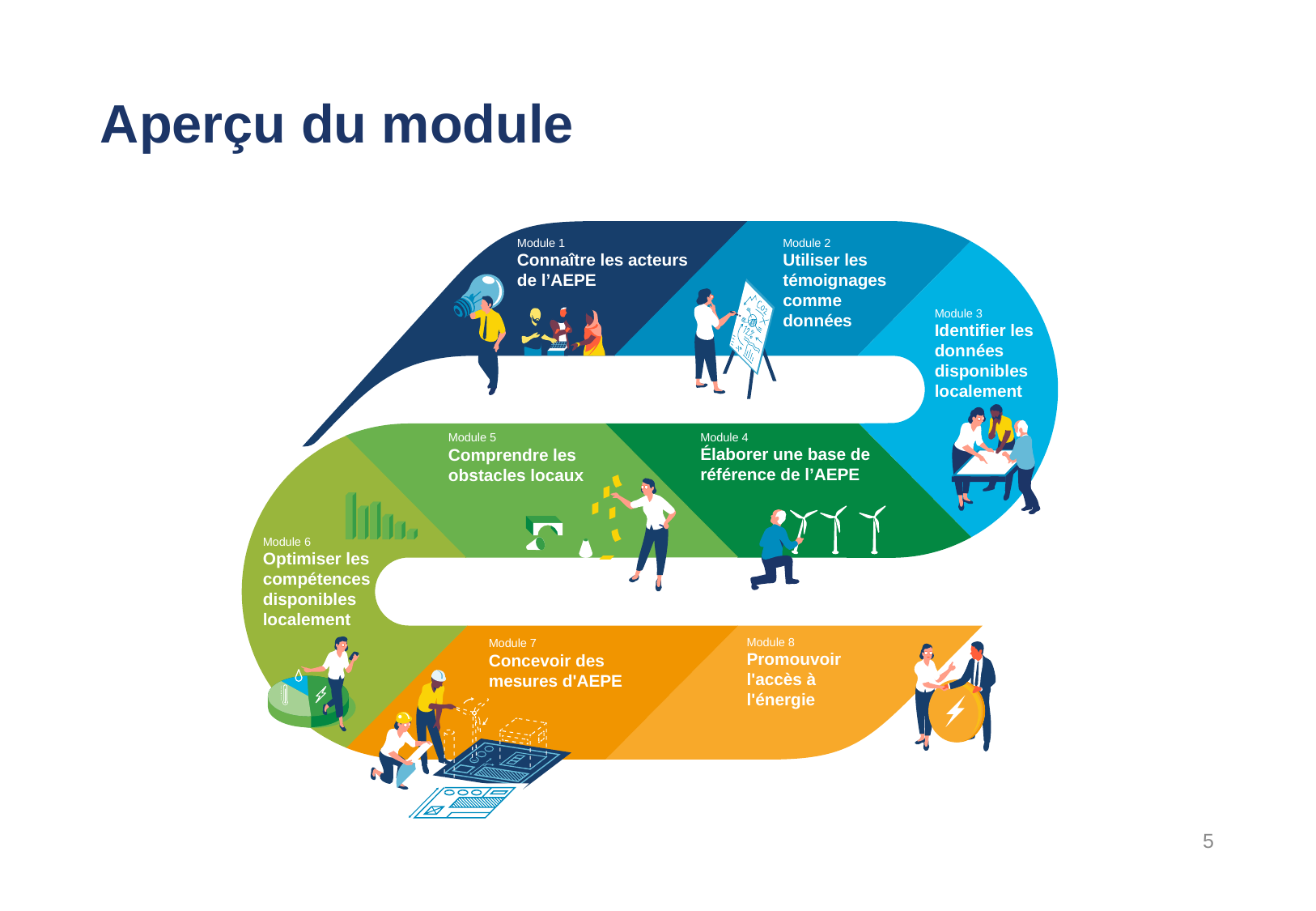

# Aperçu du module

Module 1
Connaître les acteurs
de l’AEPE
Module 2
Utiliser les témoignages comme données
Module 3
Identifier les données disponibles localement
Module 4
Élaborer une base de référence de l’AEPE
Module 5
Comprendre les
obstacles locaux
Module 6
Optimiser les compétences disponibles localement

Module 8
Promouvoir l'accès à l'énergie
Module 7
Concevoir des mesures d'AEPE

5